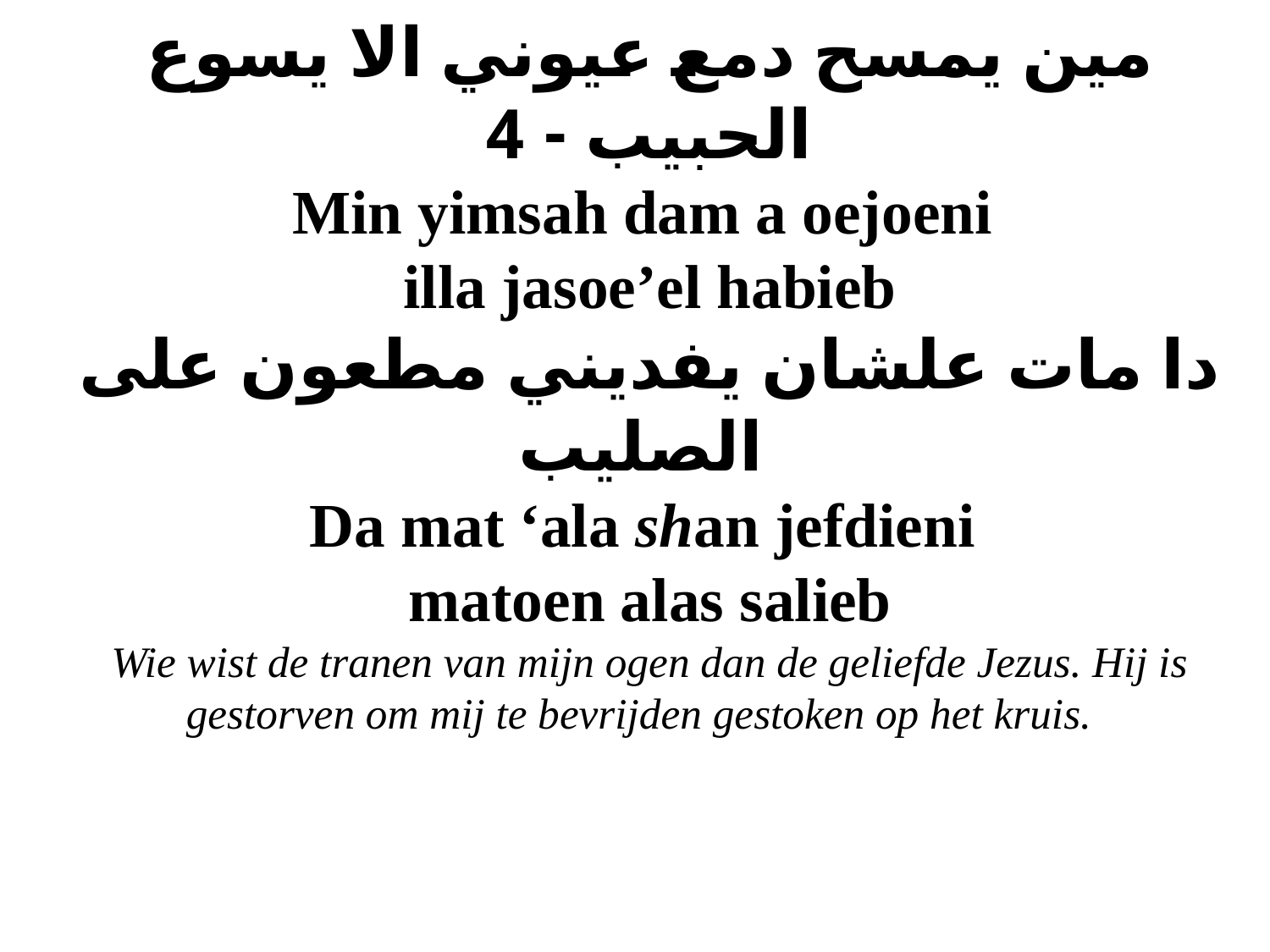

# مين يمسح دمع عيوني الا يسوع الحبيب - 4 Min yimsah dam a oejoeni illa jasoe’el habieb دا مات علشان يفديني مطعون على الصليب  Da mat ‘ala shan jefdieni matoen alas salieb Wie wist de tranen van mijn ogen dan de geliefde Jezus. Hij is gestorven om mij te bevrijden gestoken op het kruis.